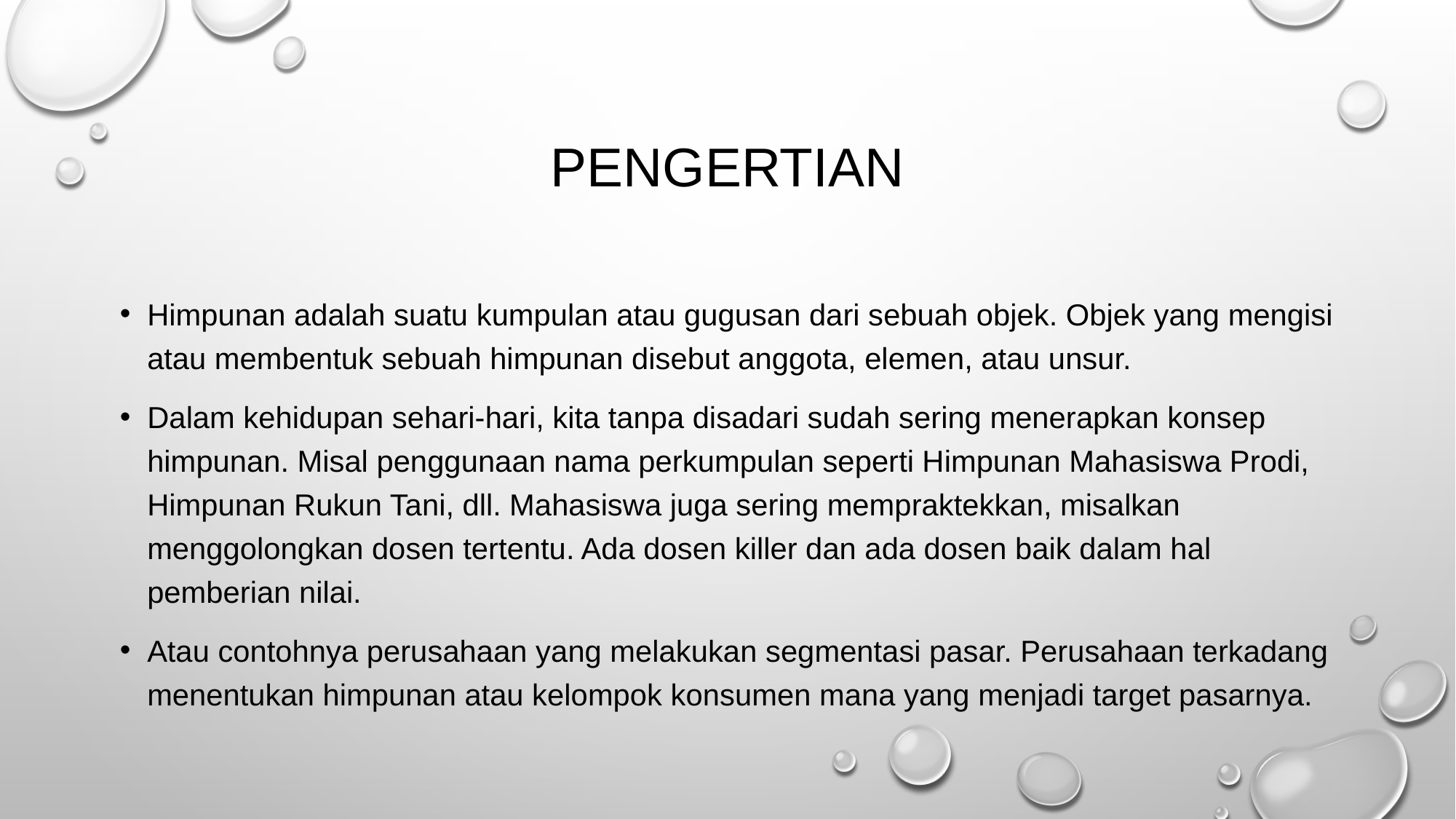

# PeNGERTIAN
Himpunan adalah suatu kumpulan atau gugusan dari sebuah objek. Objek yang mengisi atau membentuk sebuah himpunan disebut anggota, elemen, atau unsur.
Dalam kehidupan sehari-hari, kita tanpa disadari sudah sering menerapkan konsep himpunan. Misal penggunaan nama perkumpulan seperti Himpunan Mahasiswa Prodi, Himpunan Rukun Tani, dll. Mahasiswa juga sering mempraktekkan, misalkan menggolongkan dosen tertentu. Ada dosen killer dan ada dosen baik dalam hal pemberian nilai.
Atau contohnya perusahaan yang melakukan segmentasi pasar. Perusahaan terkadang menentukan himpunan atau kelompok konsumen mana yang menjadi target pasarnya.